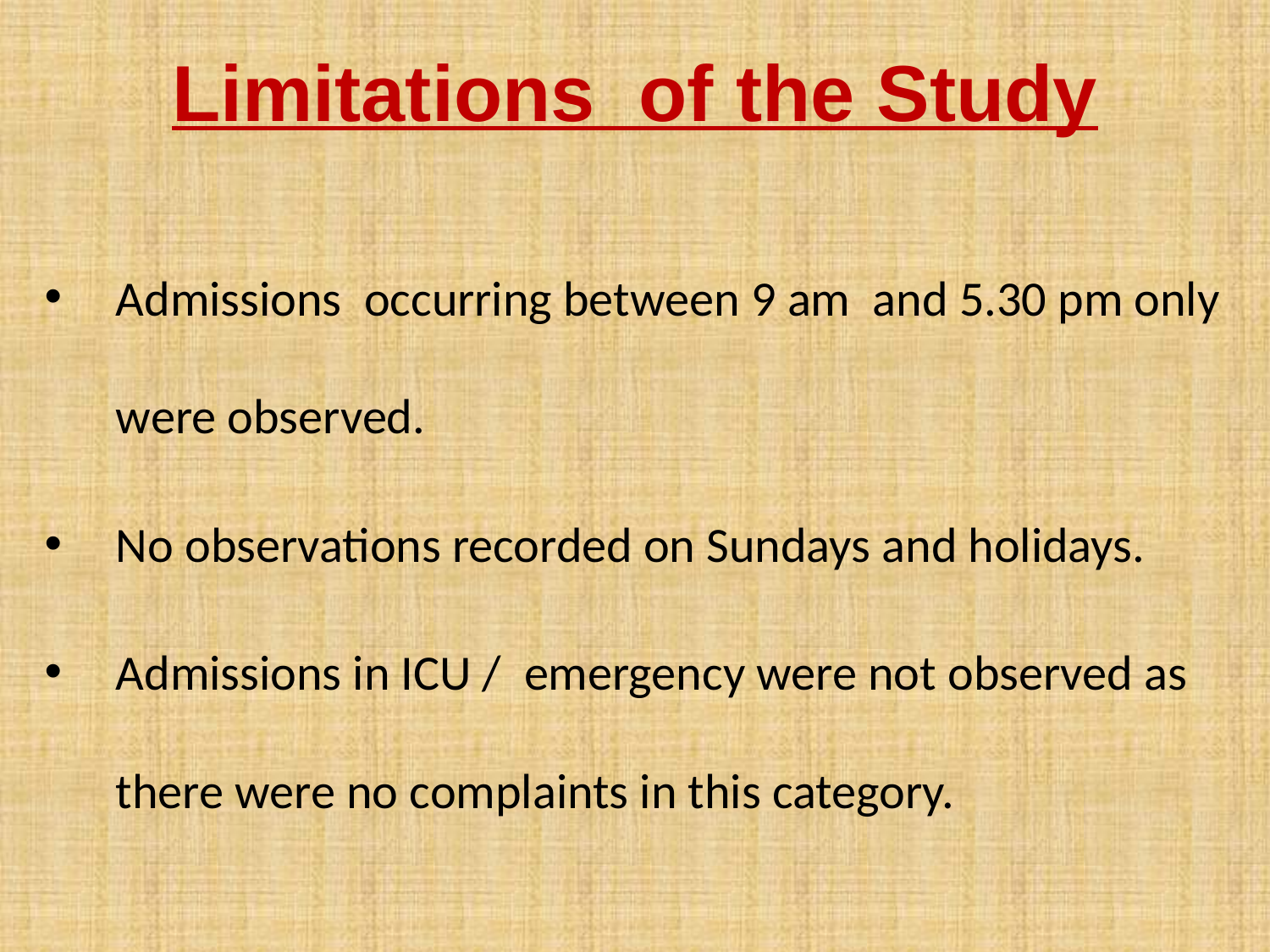

# Limitations  of the Study
Admissions  occurring between 9 am  and 5.30 pm only were observed.
No observations recorded on Sundays and holidays.
Admissions in ICU /  emergency were not observed as there were no complaints in this category.